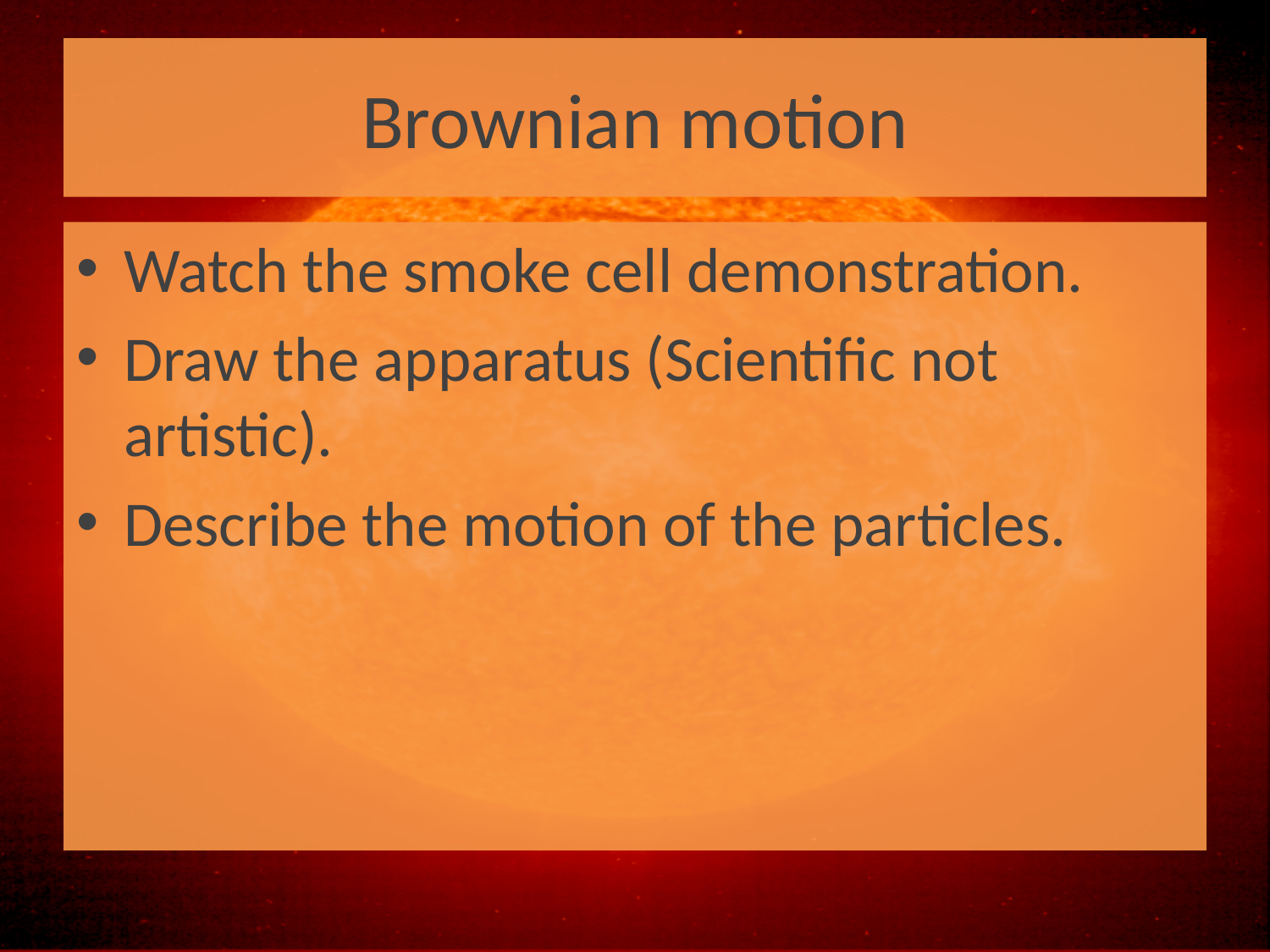

# Brownian motion
Watch the smoke cell demonstration.
Draw the apparatus (Scientific not artistic).
Describe the motion of the particles.